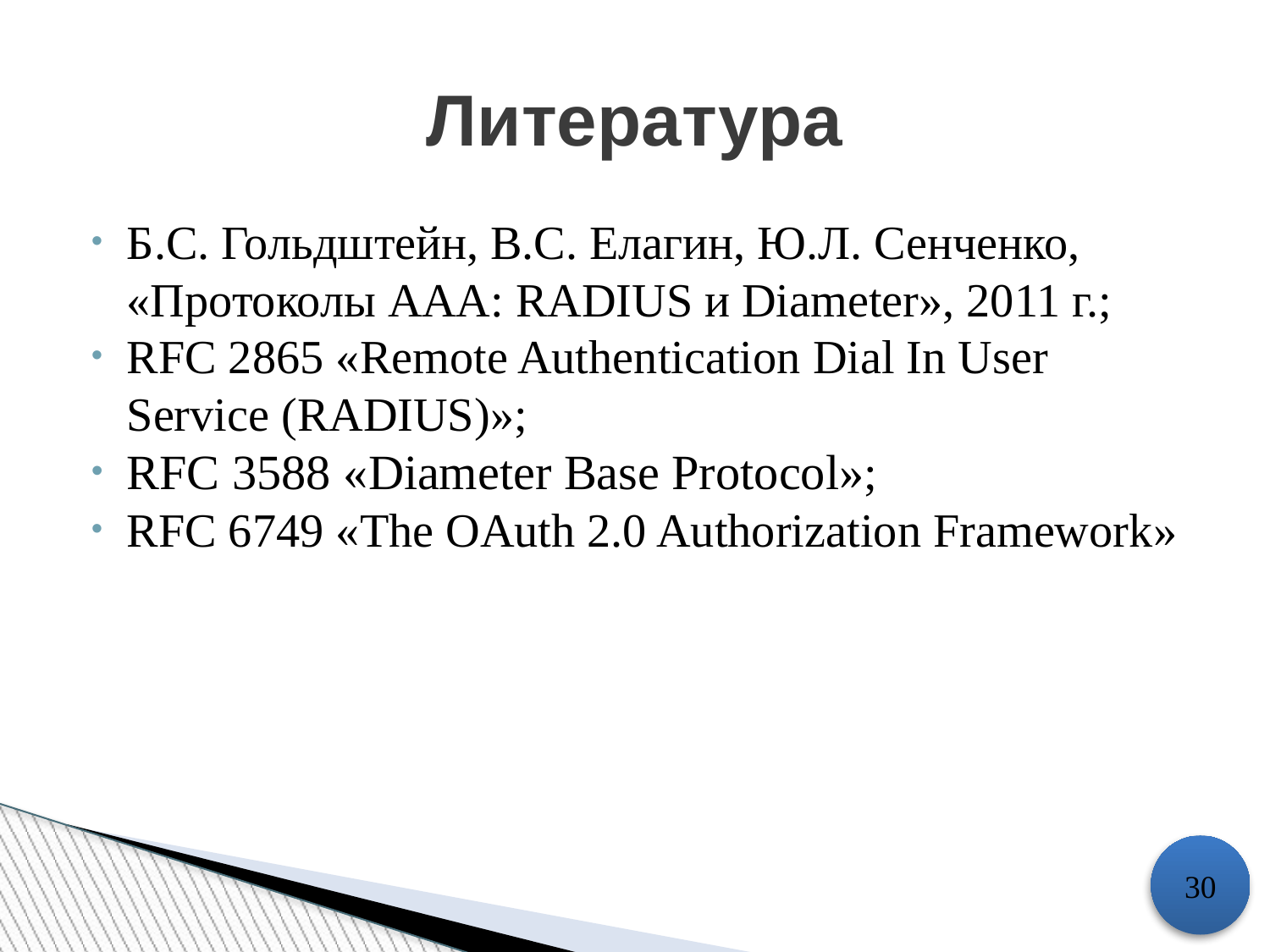

Литература
Б.С. Гольдштейн, В.С. Елагин, Ю.Л. Сенченко, «Протоколы ААА: RADIUS и Diameter», 2011 г.;
RFC 2865 «Remote Authentication Dial In User Service (RADIUS)»;
RFC 3588 «Diameter Base Protocol»;
RFC 6749 «The OAuth 2.0 Authorization Framework»

30